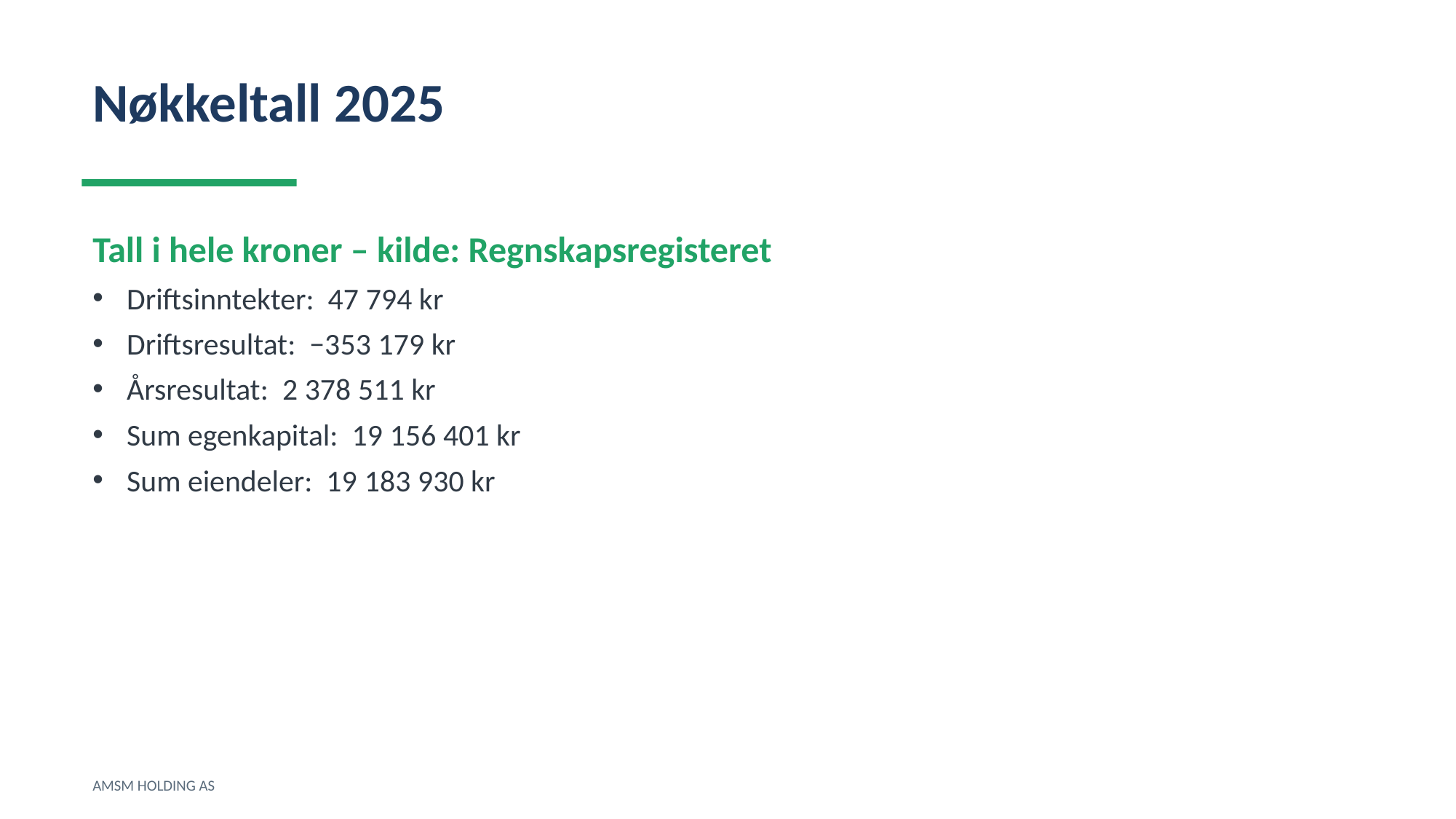

Nøkkeltall 2025

Tall i hele kroner – kilde: Regnskapsregisteret
Driftsinntekter:  47 794 kr
Driftsresultat:  −353 179 kr
Årsresultat:  2 378 511 kr
Sum egenkapital:  19 156 401 kr
Sum eiendeler:  19 183 930 kr
AMSM HOLDING AS